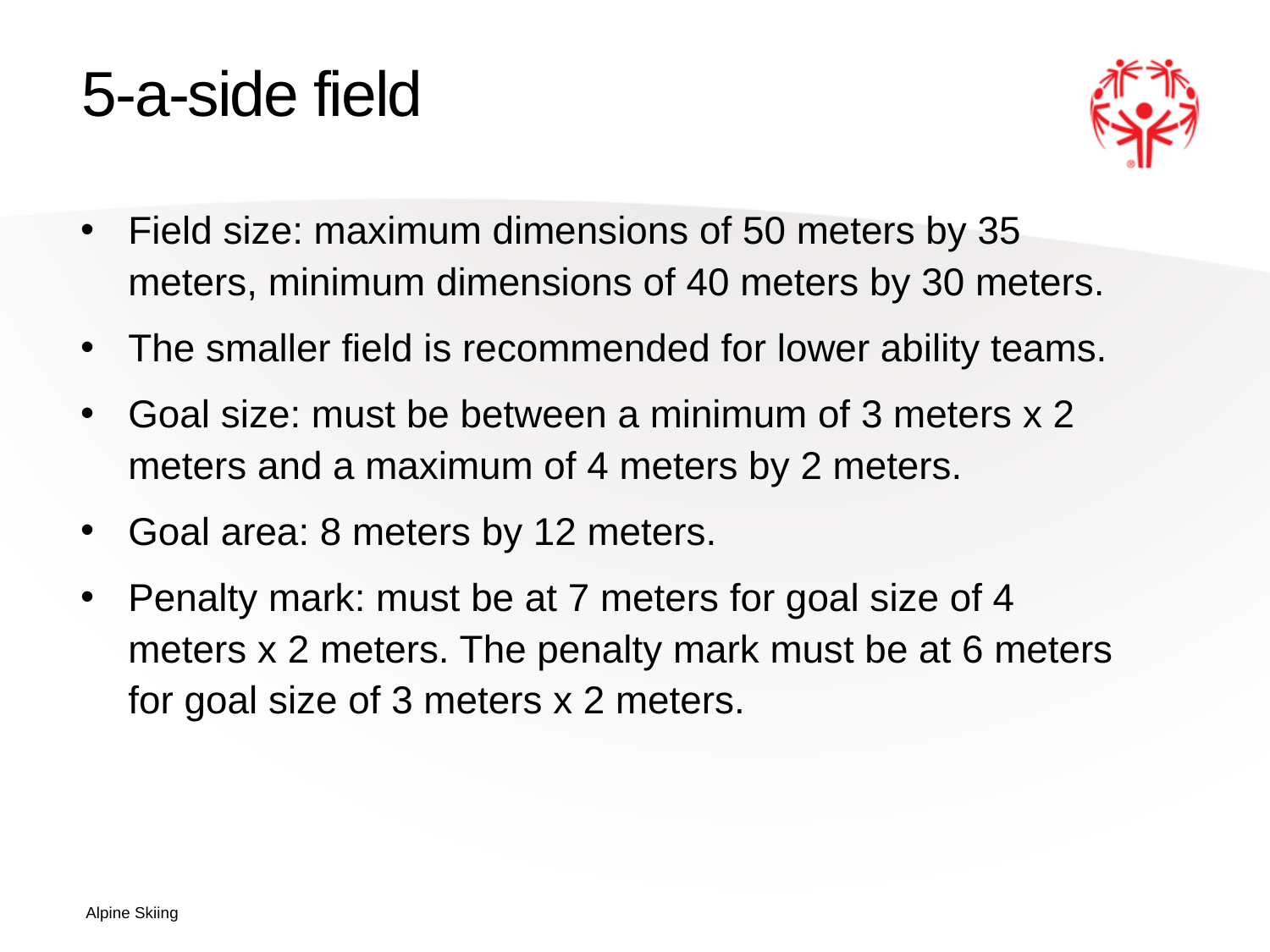

# 5-a-side field
Field size: maximum dimensions of 50 meters by 35 meters, minimum dimensions of 40 meters by 30 meters.
The smaller field is recommended for lower ability teams.
Goal size: must be between a minimum of 3 meters x 2 meters and a maximum of 4 meters by 2 meters.
Goal area: 8 meters by 12 meters.
Penalty mark: must be at 7 meters for goal size of 4 meters x 2 meters. The penalty mark must be at 6 meters for goal size of 3 meters x 2 meters.

Alpine Skiing